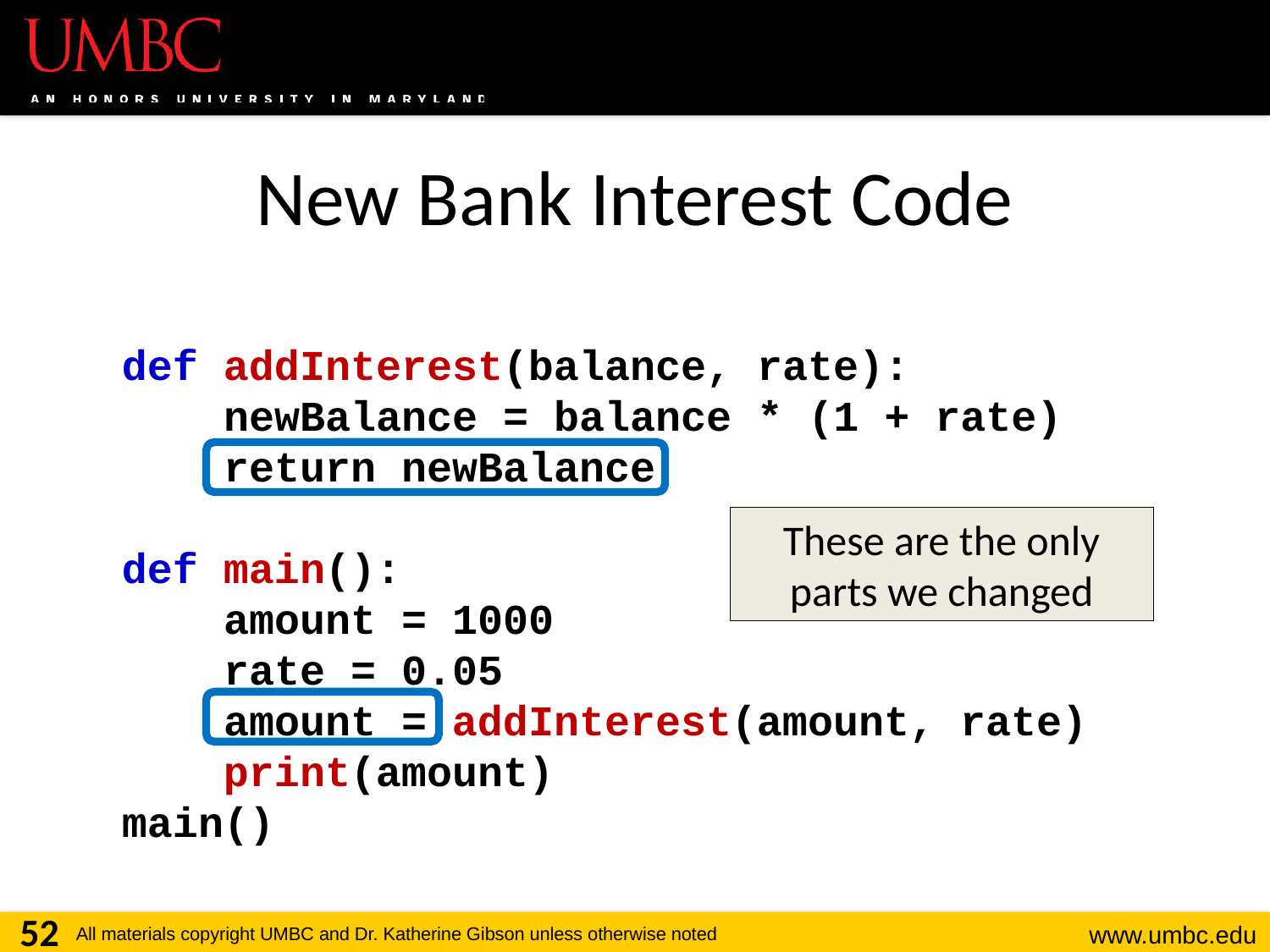

# New Bank Interest Code
def addInterest(balance, rate):
    newBalance = balance * (1 + rate)
    return newBalance

def main():
    amount = 1000
    rate = 0.05
    amount = addInterest(amount, rate)
    print(amount)
main()

These are the only parts we changed

52